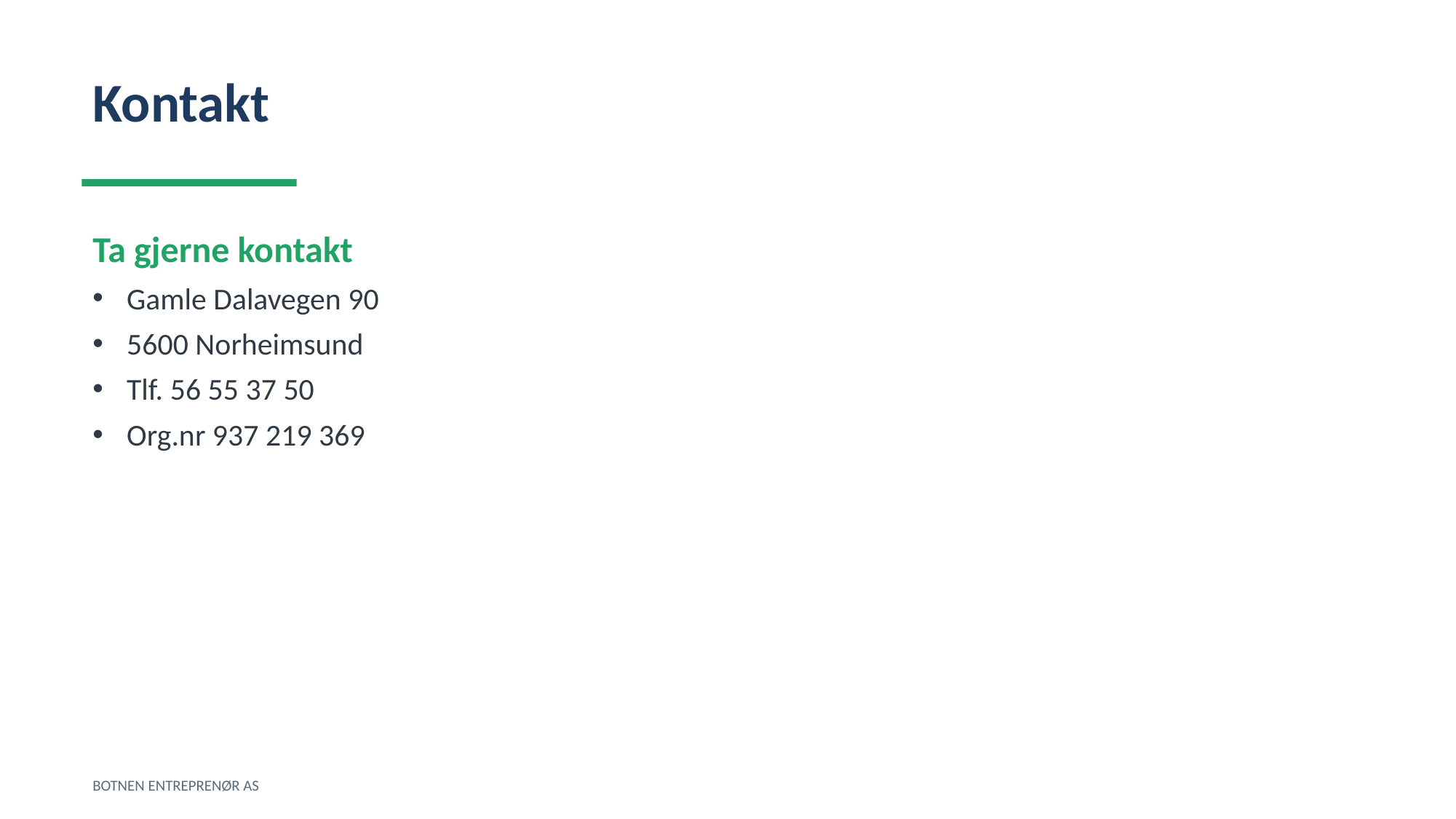

Kontakt

Ta gjerne kontakt
Gamle Dalavegen 90
5600 Norheimsund
Tlf. 56 55 37 50
Org.nr 937 219 369
BOTNEN ENTREPRENØR AS